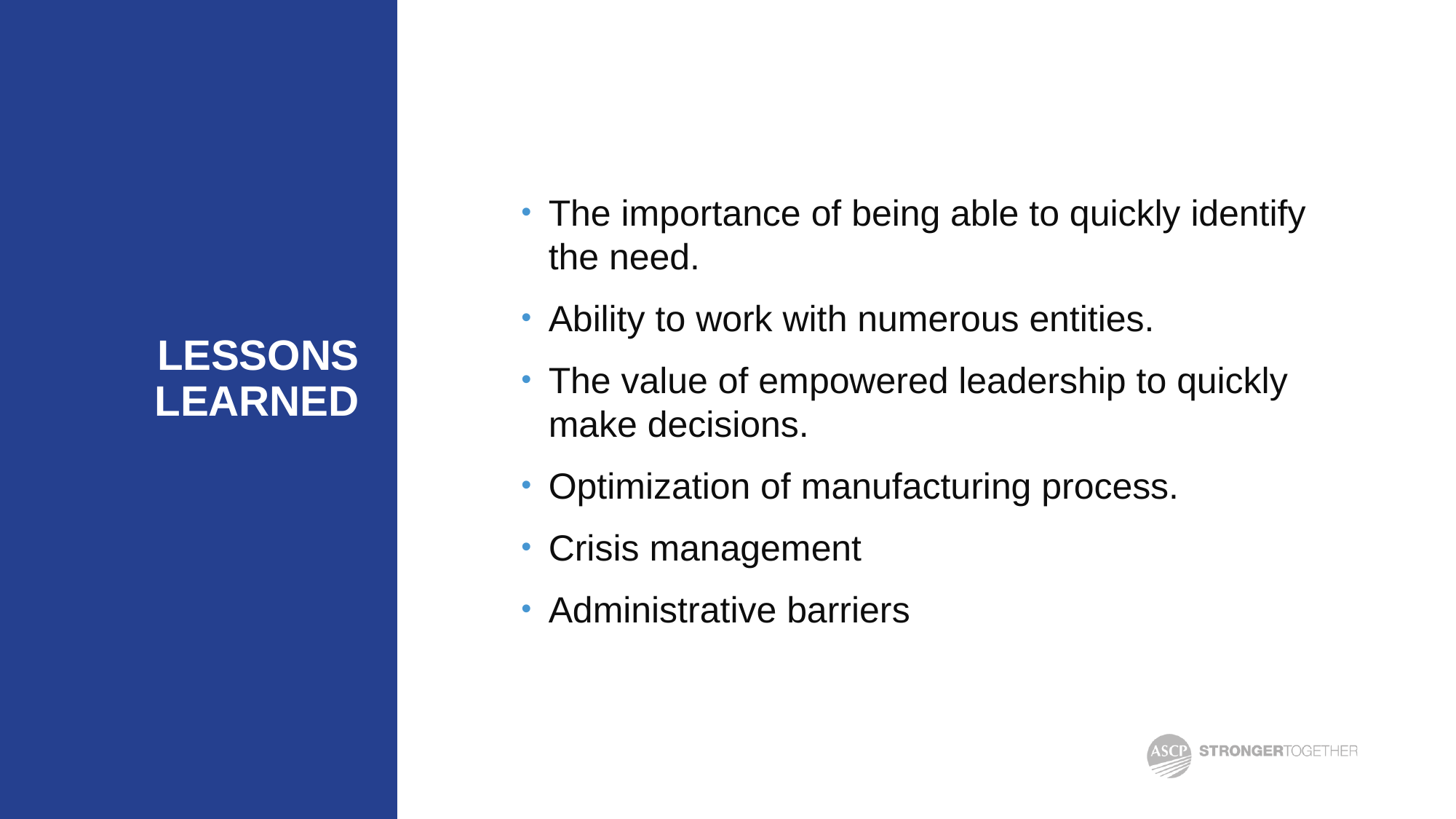

The importance of being able to quickly identify the need.
Ability to work with numerous entities.
The value of empowered leadership to quickly make decisions.
Optimization of manufacturing process.
Crisis management
Administrative barriers
# LESSONS LEARNED